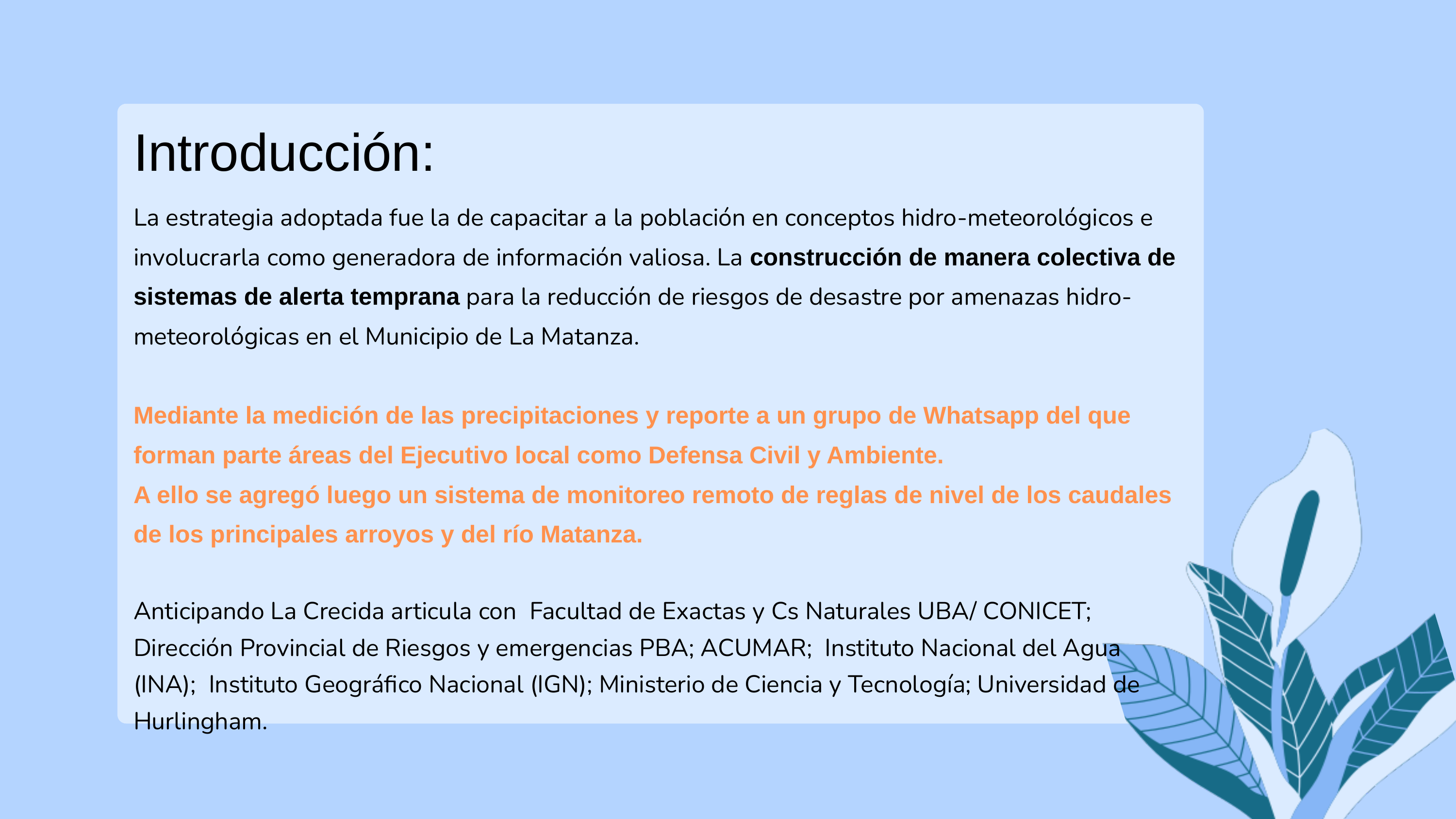

Introducción:
La estrategia adoptada fue la de capacitar a la población en conceptos hidro-meteorológicos e involucrarla como generadora de información valiosa. La construcción de manera colectiva de sistemas de alerta temprana para la reducción de riesgos de desastre por amenazas hidro-meteorológicas en el Municipio de La Matanza.

Mediante la medición de las precipitaciones y reporte a un grupo de Whatsapp del que forman parte áreas del Ejecutivo local como Defensa Civil y Ambiente.
A ello se agregó luego un sistema de monitoreo remoto de reglas de nivel de los caudales de los principales arroyos y del río Matanza.

Anticipando La Crecida articula con  Facultad de Exactas y Cs Naturales UBA/ CONICET; Dirección Provincial de Riesgos y emergencias PBA; ACUMAR;  Instituto Nacional del Agua (INA);  Instituto Geográfico Nacional (IGN); Ministerio de Ciencia y Tecnología; Universidad de Hurlingham.